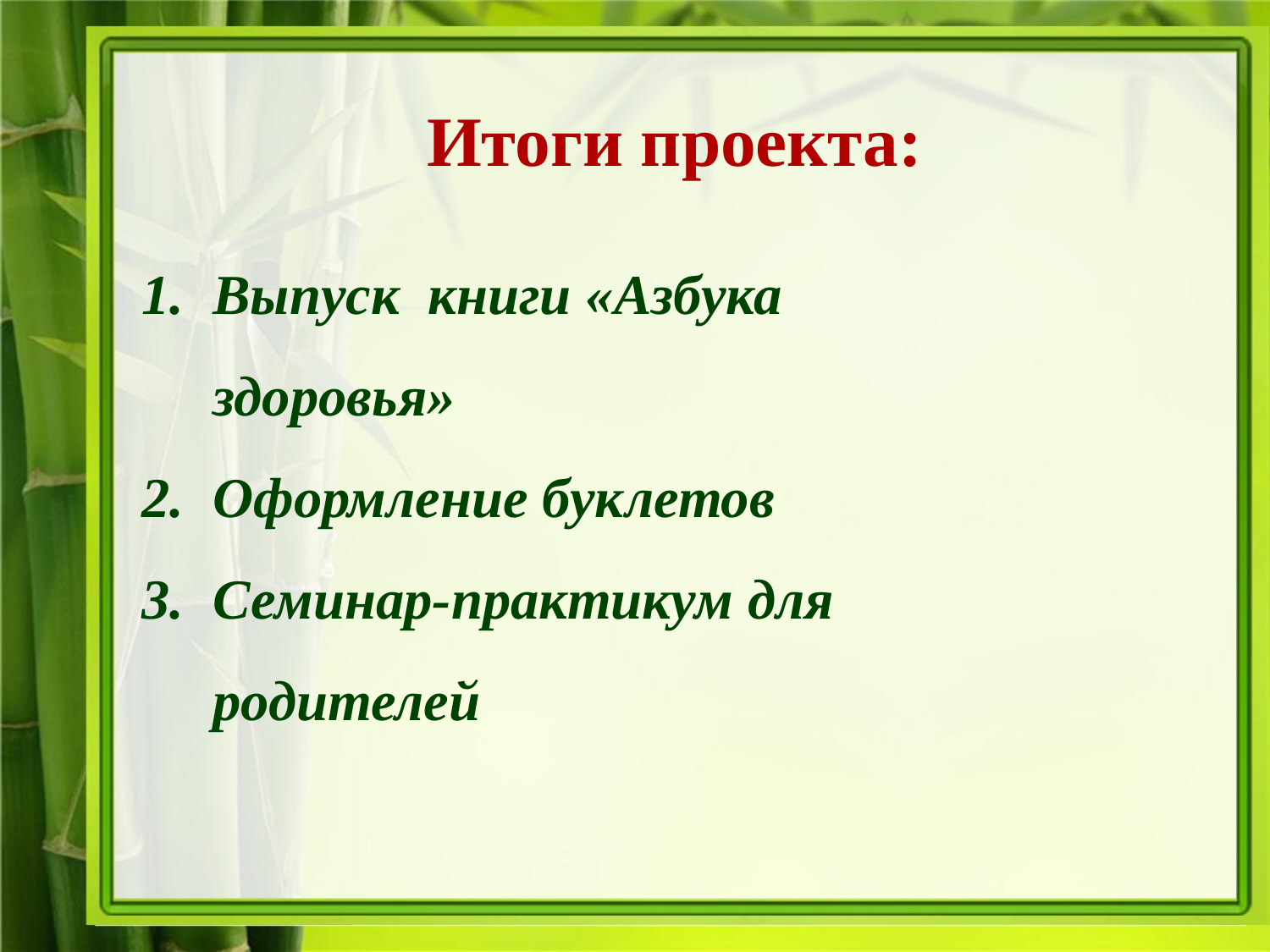

Итоги проекта:

Выпуск  книги «Азбука здоровья»
Оформление буклетов
Семинар-практикум для родителей